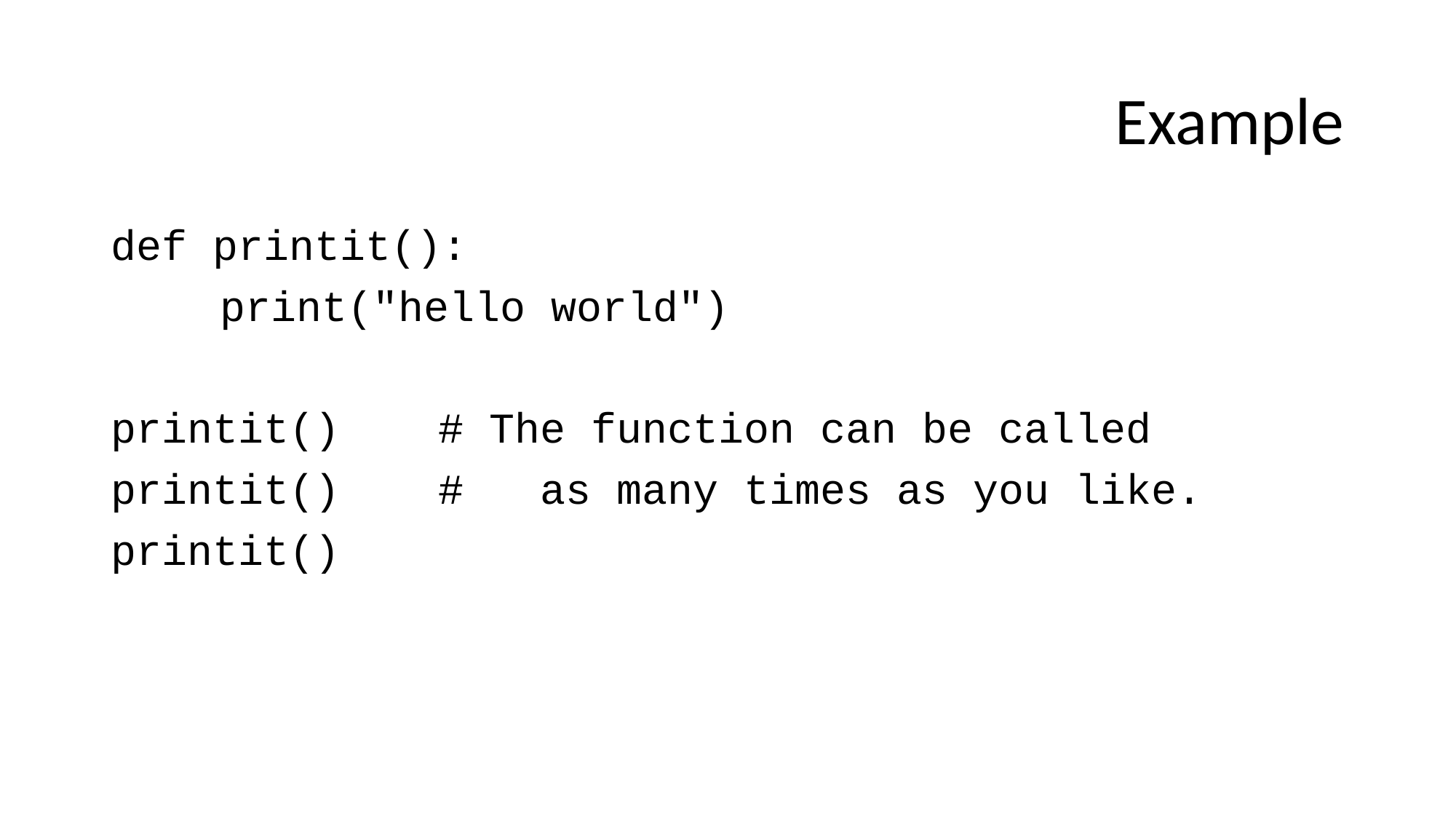

# Example
def printit():
	print("hello world")

printit()	# The function can be called
printit()	#   as many times as you like.
printit()